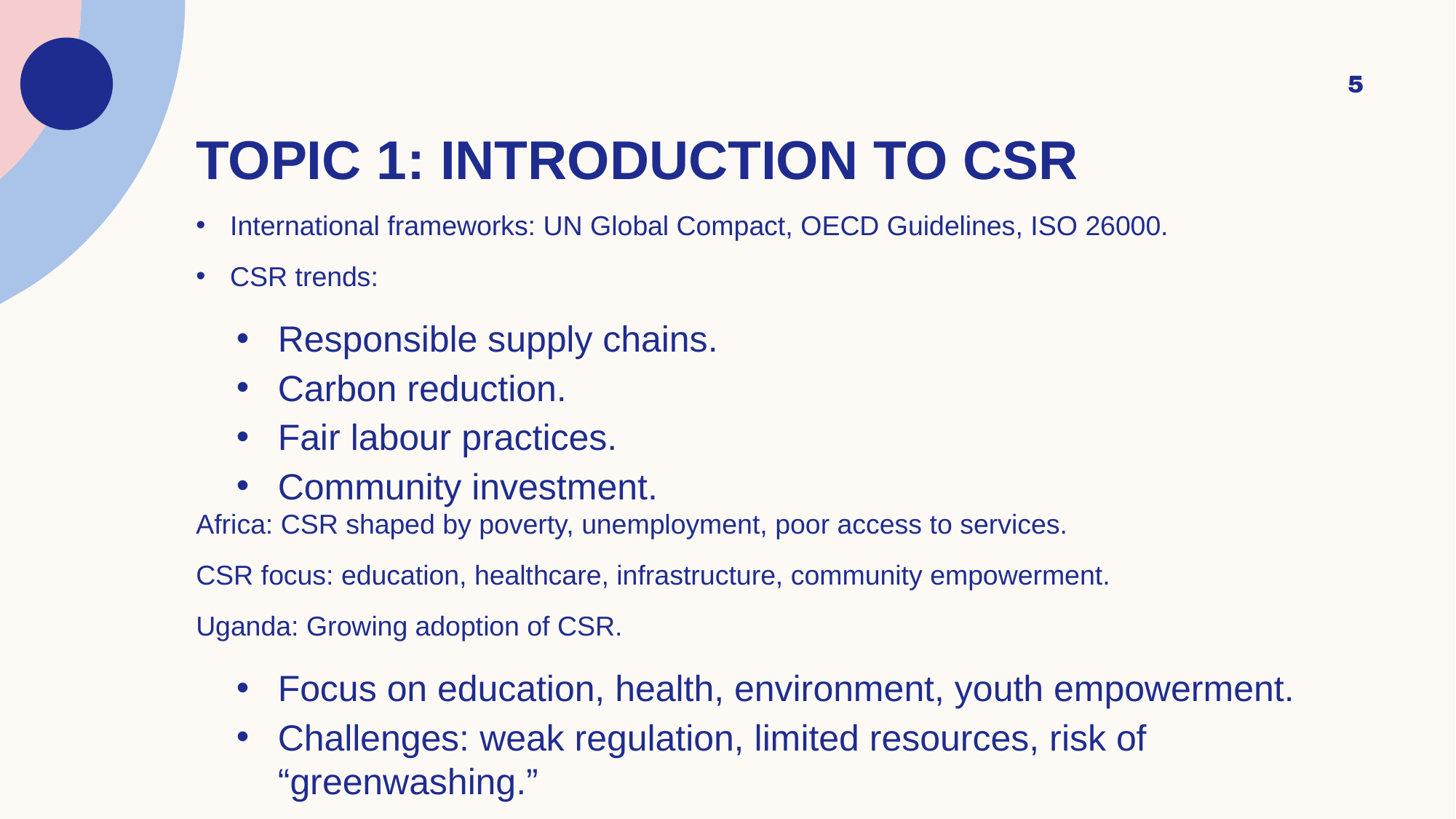

5
# Topic 1: Introduction to CSR
International frameworks: UN Global Compact, OECD Guidelines, ISO 26000.
CSR trends:
Responsible supply chains.
Carbon reduction.
Fair labour practices.
Community investment.
Africa: CSR shaped by poverty, unemployment, poor access to services.
CSR focus: education, healthcare, infrastructure, community empowerment.
Uganda: Growing adoption of CSR.
Focus on education, health, environment, youth empowerment.
Challenges: weak regulation, limited resources, risk of “greenwashing.”